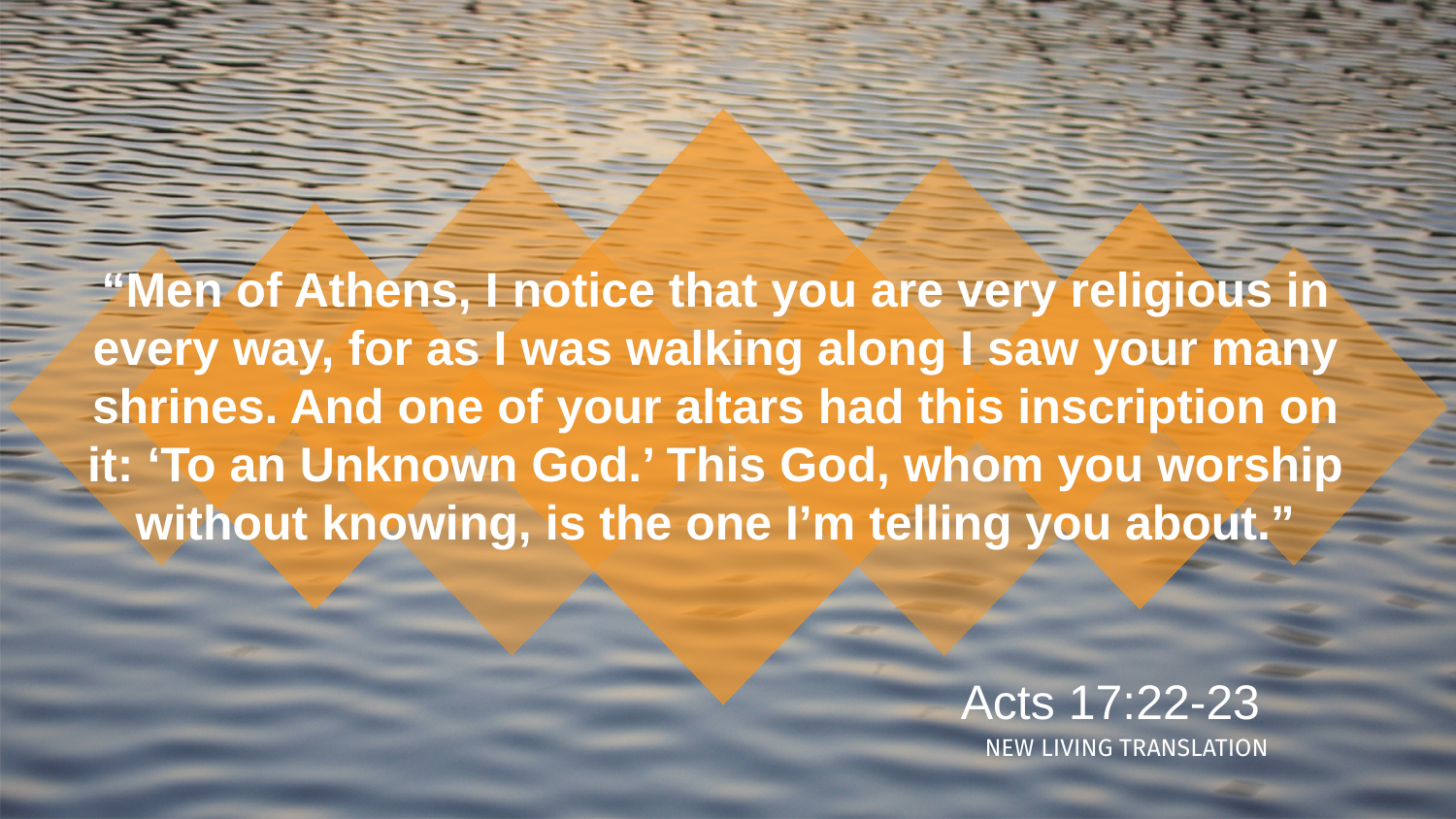

“Men of Athens, I notice that you are very religious in every way, for as I was walking along I saw your many shrines. And one of your altars had this inscription on it: ‘To an Unknown God.’ This God, whom you worship without knowing, is the one I’m telling you about.”
Acts 17:22-23
NEW LIVING TRANSLATION